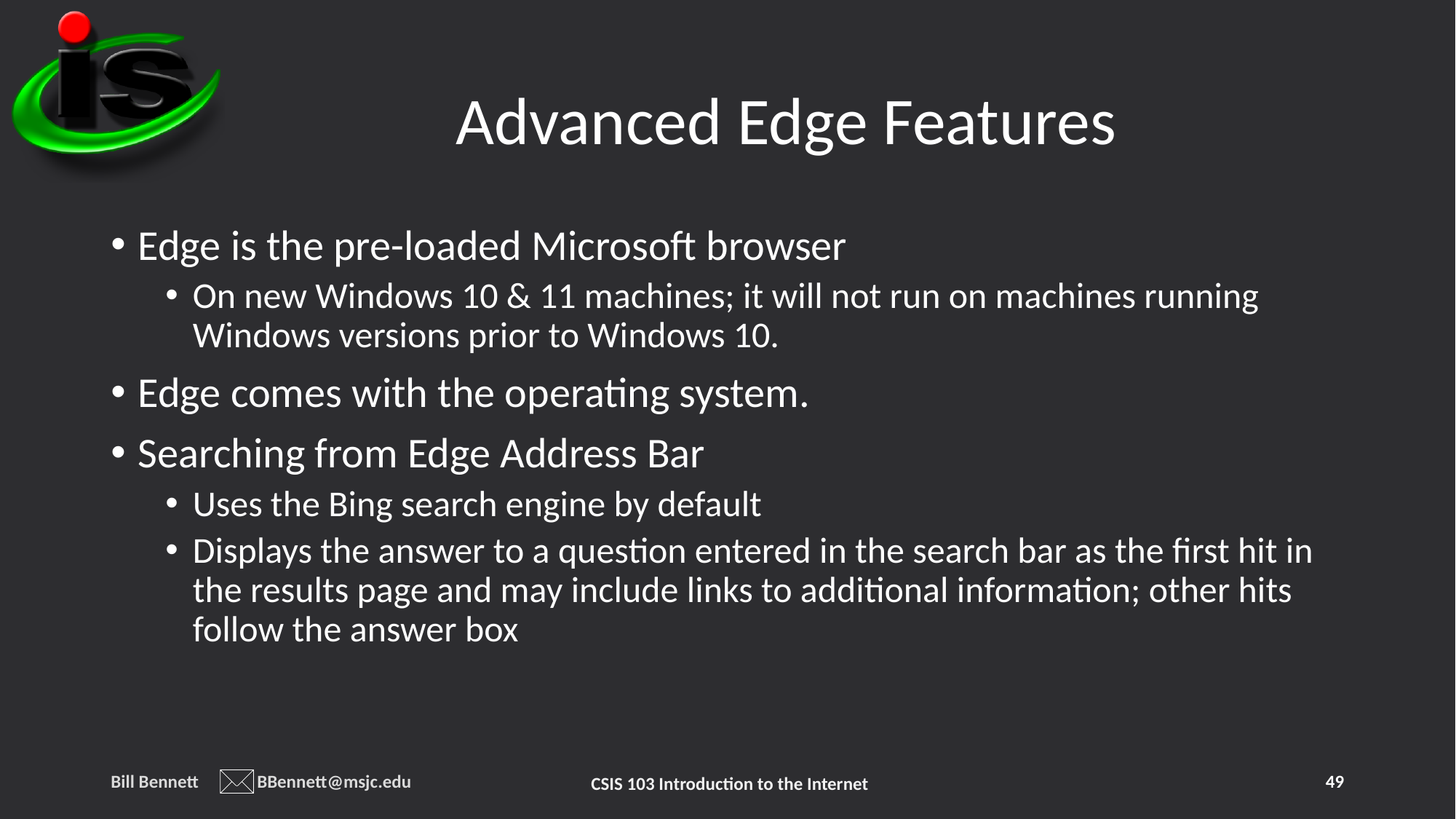

# Advanced Edge Features
Edge is the pre-loaded Microsoft browser
On new Windows 10 & 11 machines; it will not run on machines running Windows versions prior to Windows 10.
Edge comes with the operating system.
Searching from Edge Address Bar
Uses the Bing search engine by default
Displays the answer to a question entered in the search bar as the first hit in the results page and may include links to additional information; other hits follow the answer box
Bill Bennett              BBennett@msjc.edu
49